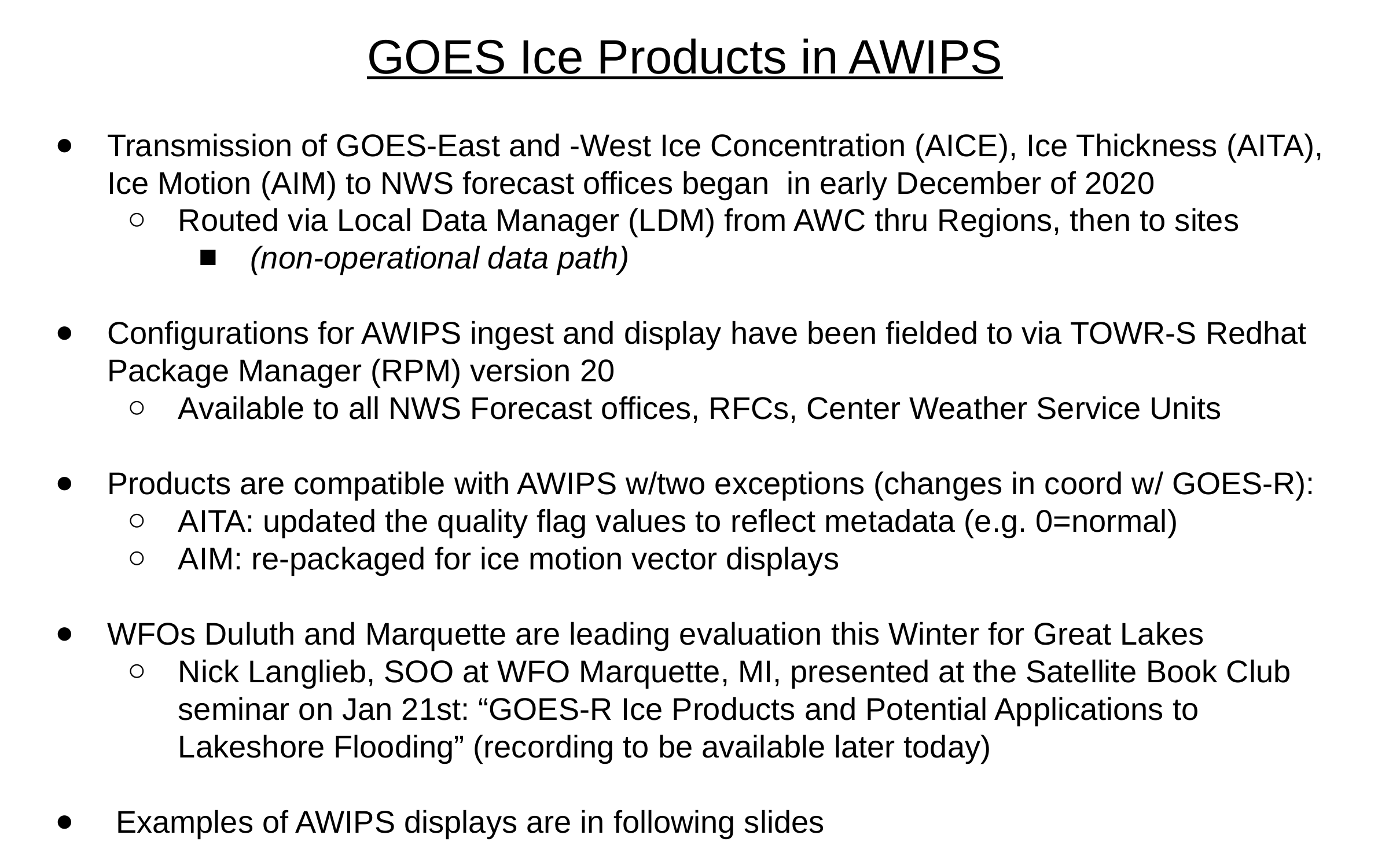

# GOES Ice Products in AWIPS
Transmission of GOES-East and -West Ice Concentration (AICE), Ice Thickness (AITA), Ice Motion (AIM) to NWS forecast offices began  in early December of 2020
Routed via Local Data Manager (LDM) from AWC thru Regions, then to sites
(non-operational data path)

Configurations for AWIPS ingest and display have been fielded to via TOWR-S Redhat Package Manager (RPM) version 20
Available to all NWS Forecast offices, RFCs, Center Weather Service Units

Products are compatible with AWIPS w/two exceptions (changes in coord w/ GOES-R):
AITA: updated the quality flag values to reflect metadata (e.g. 0=normal)
AIM: re-packaged for ice motion vector displays
WFOs Duluth and Marquette are leading evaluation this Winter for Great Lakes
Nick Langlieb, SOO at WFO Marquette, MI, presented at the Satellite Book Club seminar on Jan 21st: “GOES-R Ice Products and Potential Applications to Lakeshore Flooding” (recording to be available later today)
 Examples of AWIPS displays are in following slides